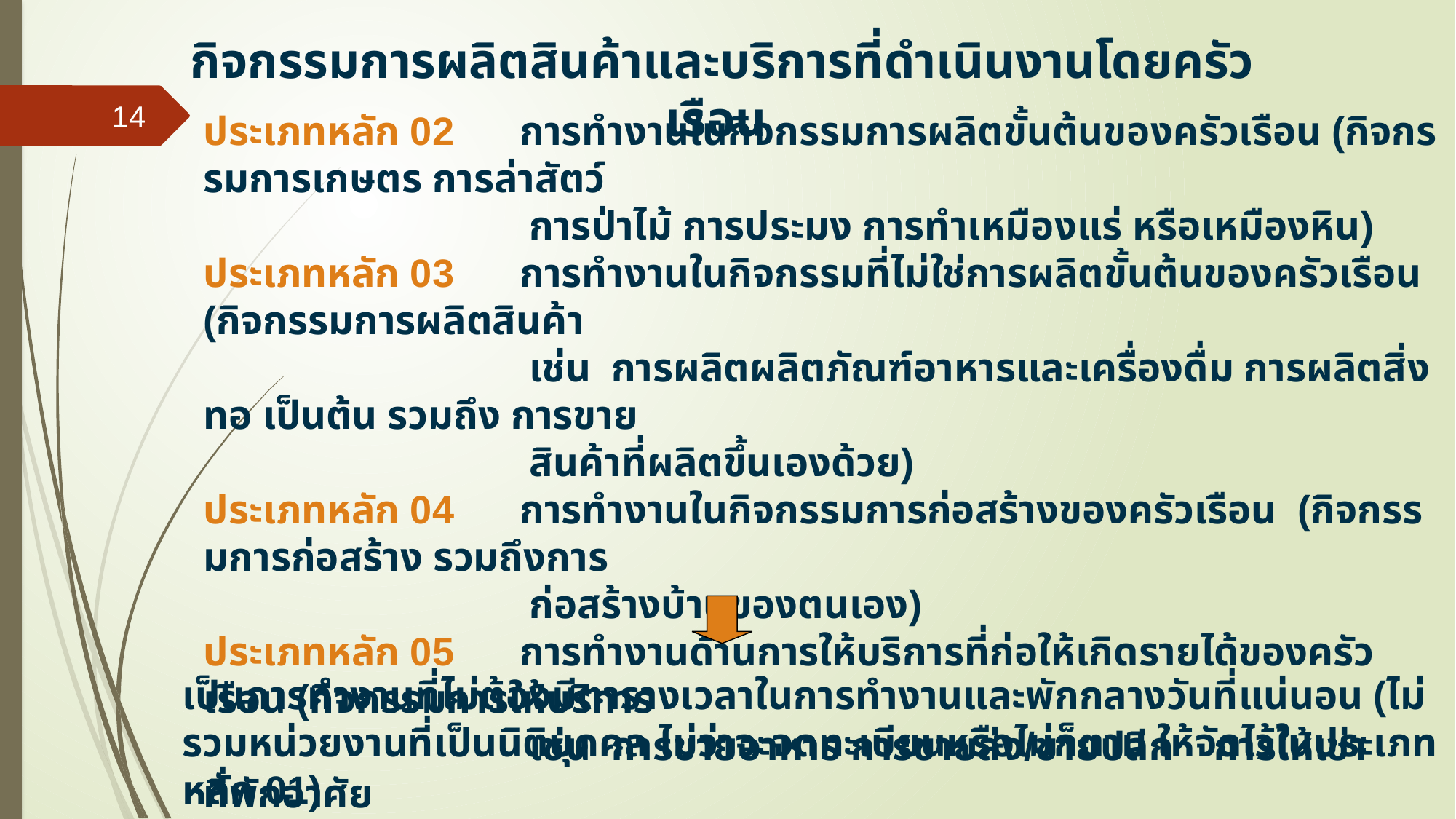

กิจกรรมการผลิตสินค้าและบริการที่ดำเนินงานโดยครัวเรือน
14
ประเภทหลัก 02      การทำงานในกิจกรรมการผลิตขั้นต้นของครัวเรือน (กิจกรรมการเกษตร การล่าสัตว์
                                การป่าไม้ การประมง การทำเหมืองแร่ หรือเหมืองหิน)
ประเภทหลัก 03      การทำงานในกิจกรรมที่ไม่ใช่การผลิตขั้นต้นของครัวเรือน  (กิจกรรมการผลิตสินค้า
                                เช่น  การผลิตผลิตภัณฑ์อาหารและเครื่องดื่ม การผลิตสิ่งทอ เป็นต้น รวมถึง การขาย
                                สินค้าที่ผลิตขึ้นเองด้วย)
ประเภทหลัก 04      การทำงานในกิจกรรมการก่อสร้างของครัวเรือน  (กิจกรรมการก่อสร้าง รวมถึงการ
                                ก่อสร้างบ้านของตนเอง)
ประเภทหลัก 05      การทำงานด้านการให้บริการที่ก่อให้เกิดรายได้ของครัวเรือน (กิจกรรมการให้บริการ
                                เช่น  การขายอาหาร การขายส่ง/ขายปลีก    การให้เช่าที่พักอาศัย
                                การขนส่ง การสอนพิเศษ  เป็นต้น)

เป็นการทำงานที่ไม่ต้องมีตารางเวลาในการทำงานและพักกลางวันที่แน่นอน (ไม่รวมหน่วยงานที่เป็นนิติบุคคล ไม่ว่าจะจดทะเบียนหรือไม่ก็ตาม ให้จัดไว้ในประเภทหลัก 01)